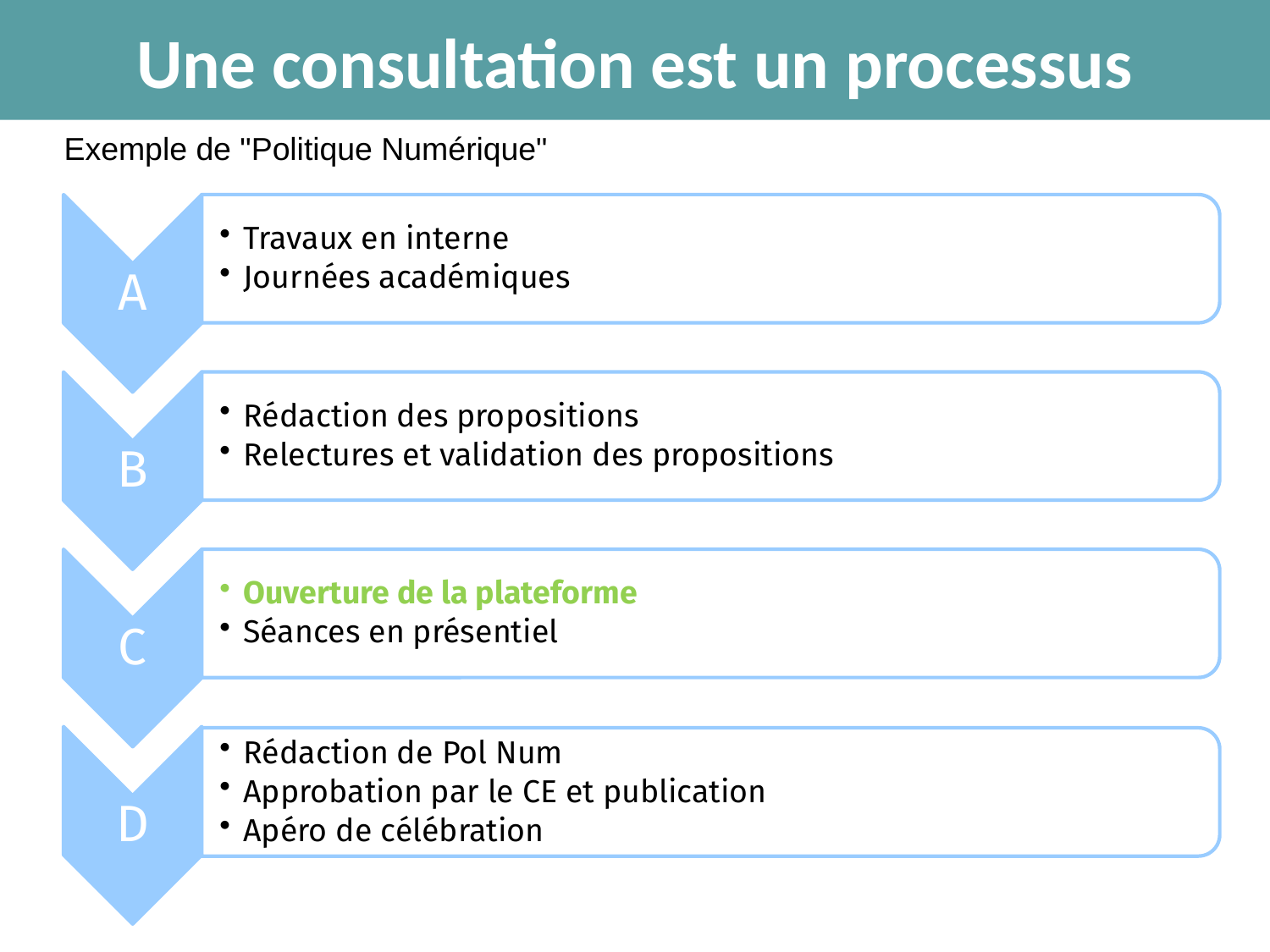

Une consultation est un processus
Exemple de "Politique Numérique"
A
Travaux en interne
Journées académiques
B
Rédaction des propositions
Relectures et validation des propositions
C
Ouverture de la plateforme
Séances en présentiel
D
Rédaction de Pol Num
Approbation par le CE et publication
Apéro de célébration